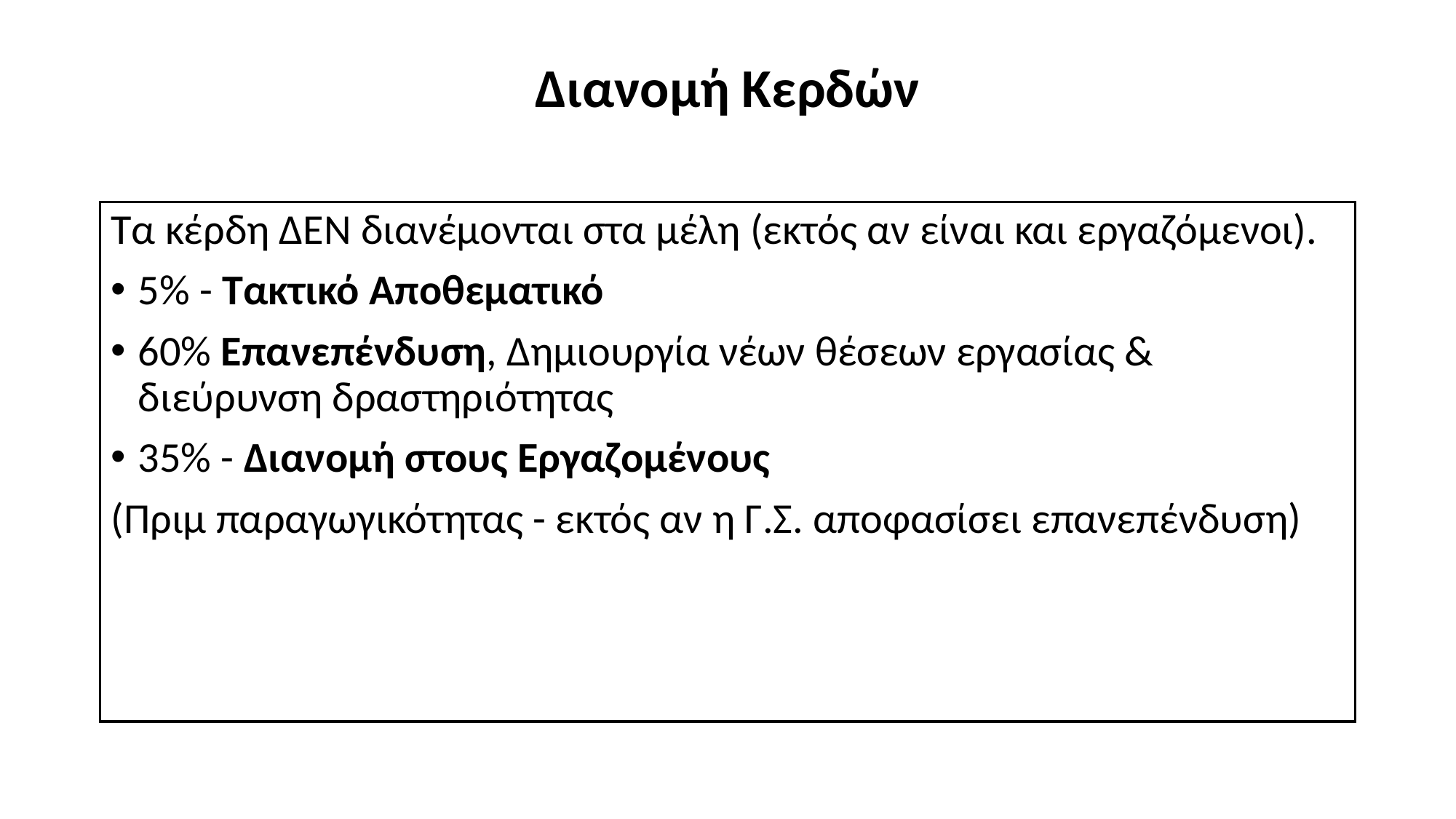

# Διανομή Κερδών
Τα κέρδη ΔΕΝ διανέμονται στα μέλη (εκτός αν είναι και εργαζόμενοι).
5% - Τακτικό Αποθεματικό
60% Επανεπένδυση, Δημιουργία νέων θέσεων εργασίας & διεύρυνση δραστηριότητας
35% - Διανομή στους Εργαζομένους
(Πριμ παραγωγικότητας - εκτός αν η Γ.Σ. αποφασίσει επανεπένδυση)